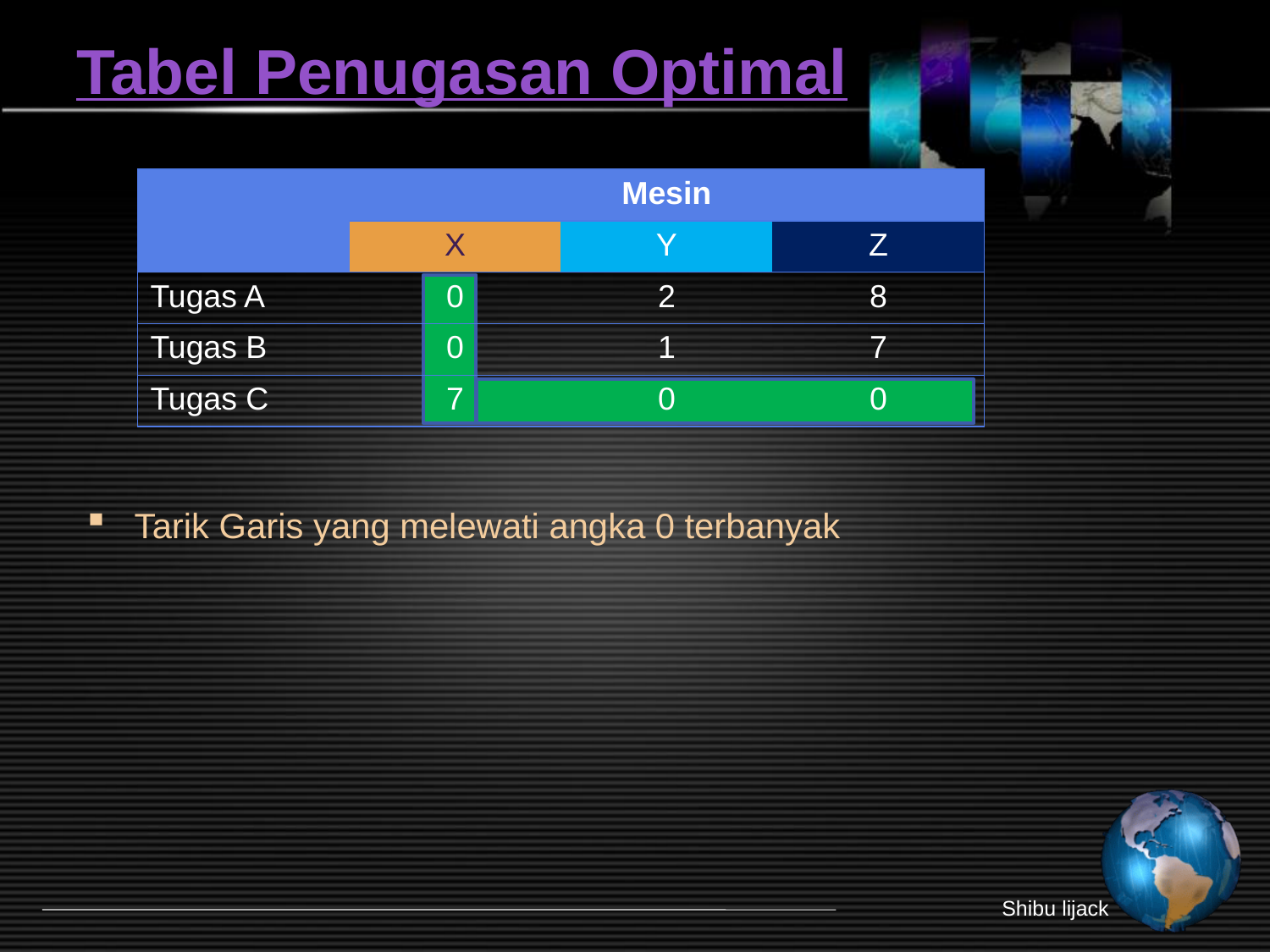

# Tabel Penugasan Optimal
|  | Mesin |  |  |
| --- | --- | --- | --- |
|  | X | Y | Z |
| Tugas A | 0 | 2 | 8 |
| Tugas B | 0 | 1 | 7 |
| Tugas C | 7 | 0 | 0 |

Tarik Garis yang melewati angka 0 terbanyak
Shibu lijack